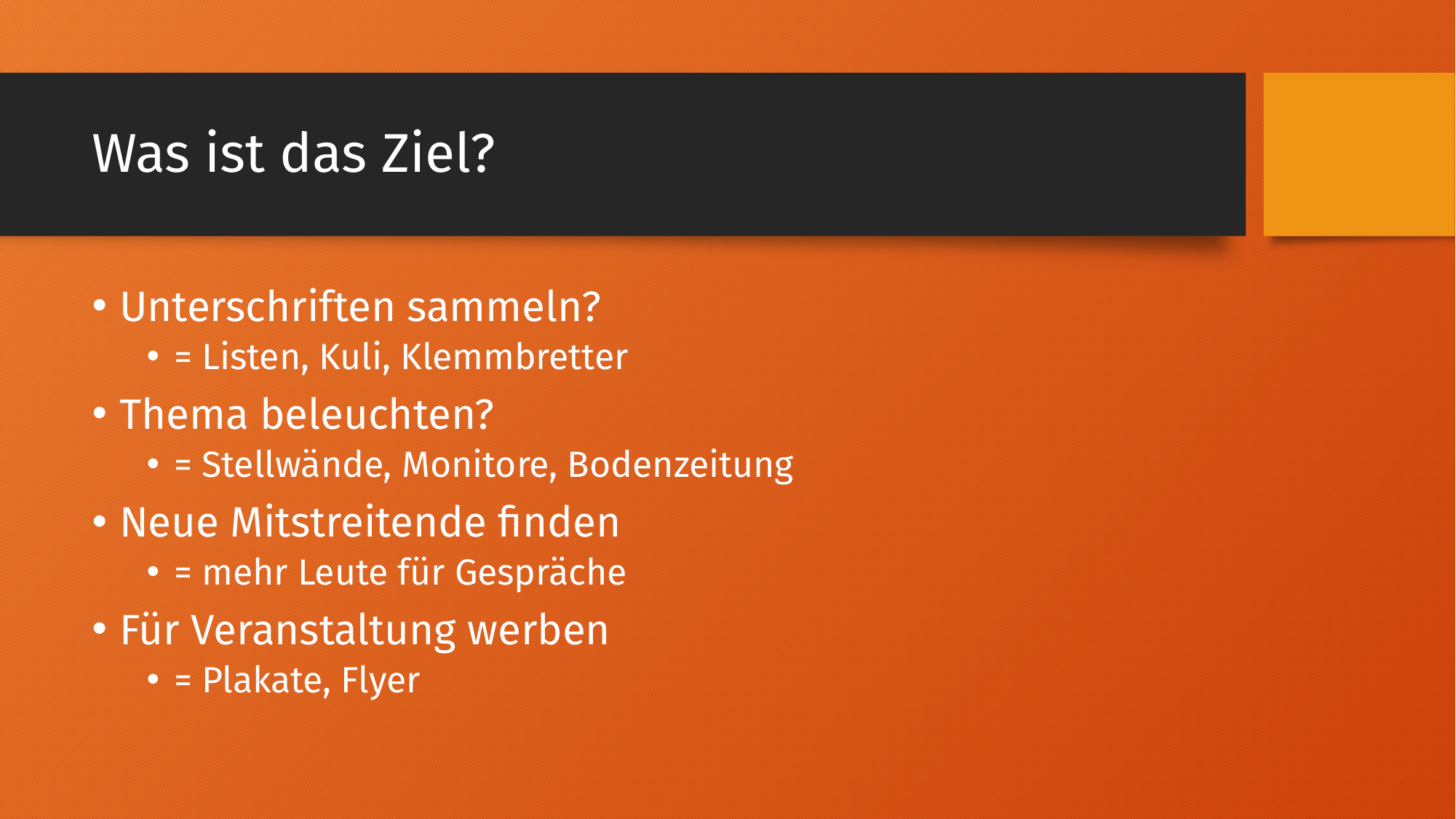

# Was ist das Ziel?
Unterschriften sammeln?
= Listen, Kuli, Klemmbretter
Thema beleuchten?
= Stellwände, Monitore, Bodenzeitung
Neue Mitstreitende finden
= mehr Leute für Gespräche
Für Veranstaltung werben
= Plakate, Flyer